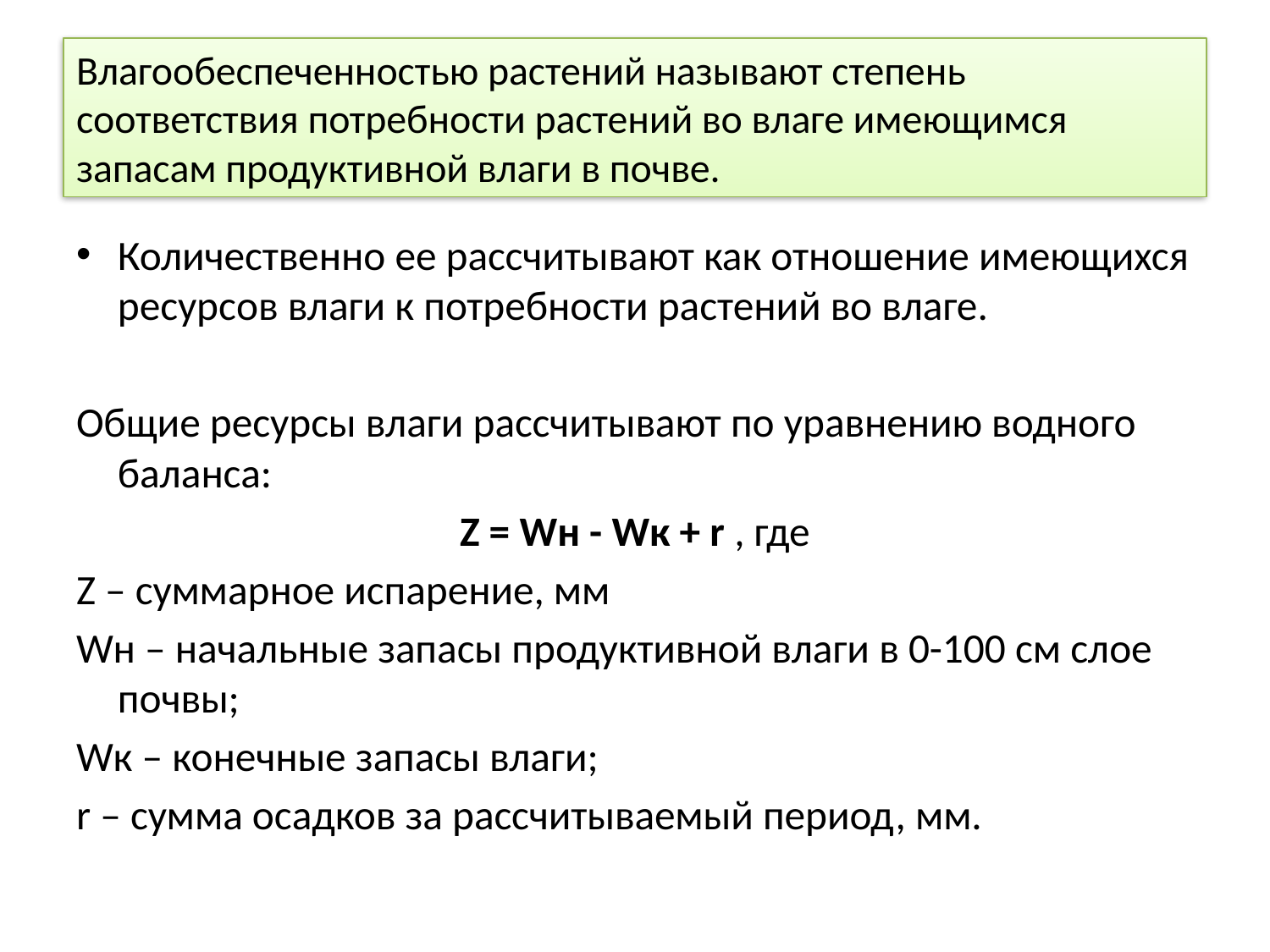

# Влагообеспеченностью растений называют степень соответствия потребности растений во влаге имеющимся запасам продуктивной влаги в почве.
Количественно ее рассчитывают как отношение имеющихся ресурсов влаги к потребности растений во влаге.

Общие ресурсы влаги рассчитывают по уравнению водного баланса:
 Z = Wн - Wк + r , где
Z – суммарное испарение, мм
Wн – начальные запасы продуктивной влаги в 0-100 см слое почвы;
Wк – конечные запасы влаги;
r – сумма осадков за рассчитываемый период, мм.